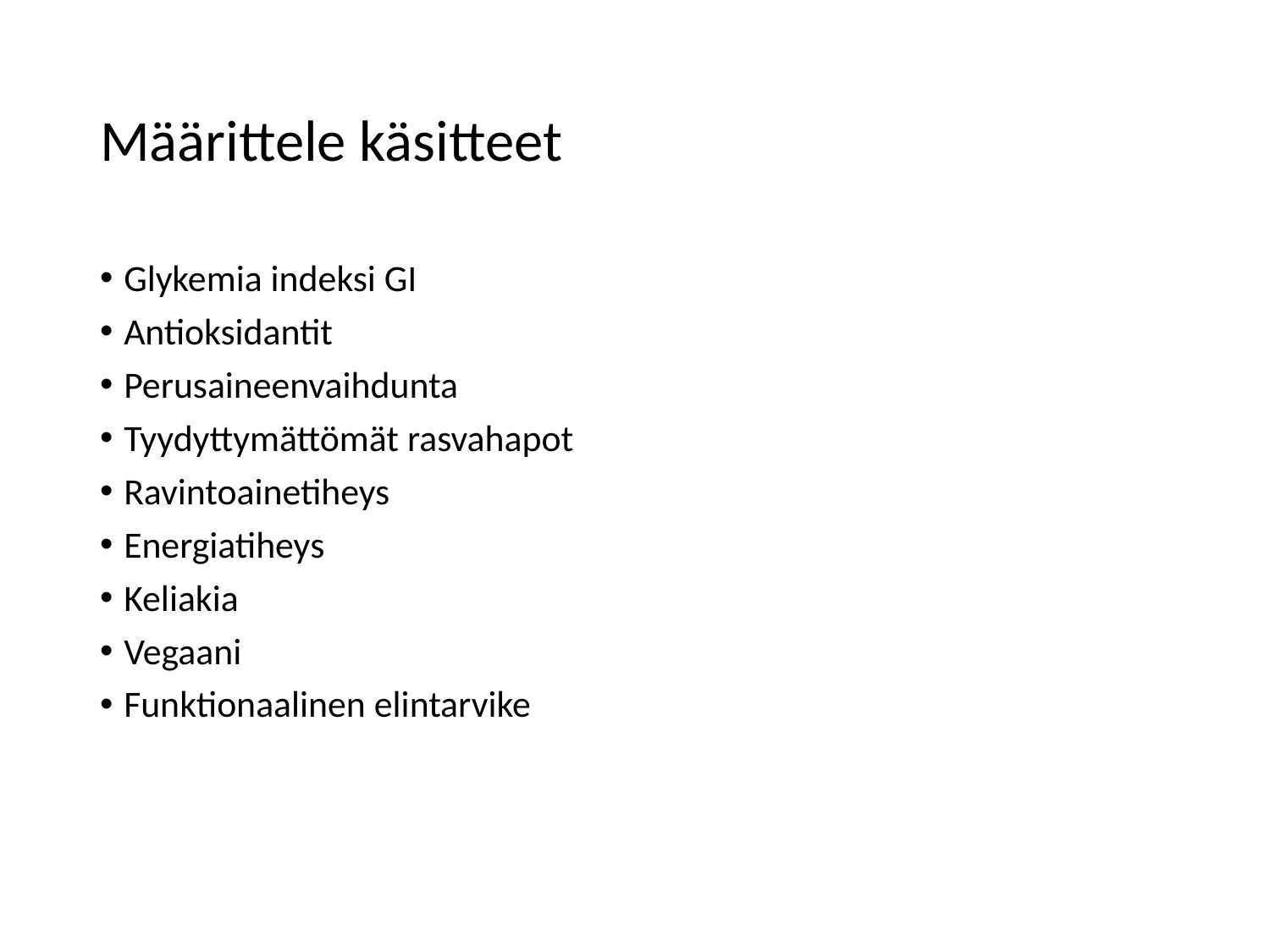

# Määrittele käsitteet
Glykemia indeksi GI
Antioksidantit
Perusaineenvaihdunta
Tyydyttymättömät rasvahapot
Ravintoainetiheys
Energiatiheys
Keliakia
Vegaani
Funktionaalinen elintarvike